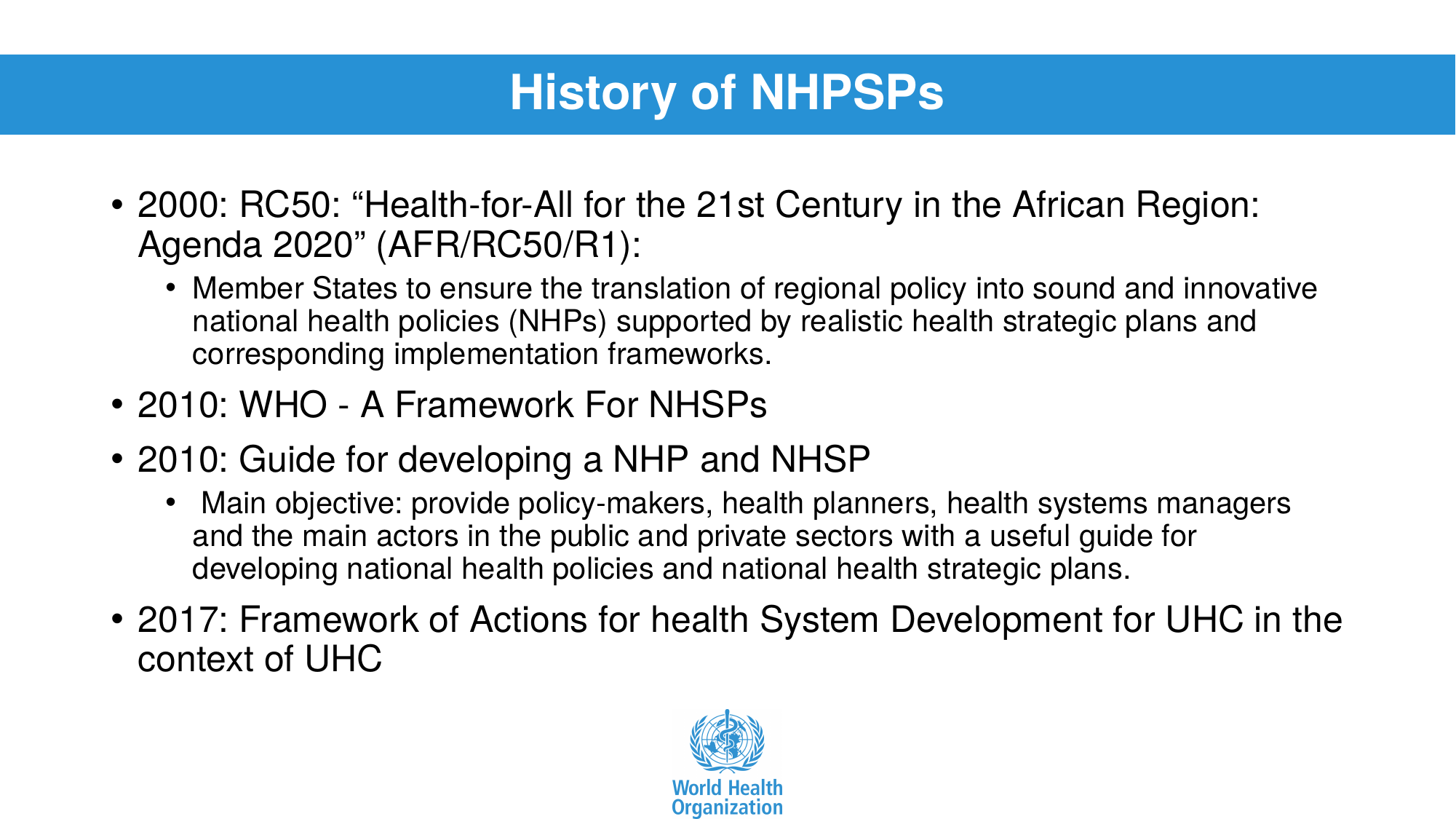

History of NHPSPs
2000: RC50: “Health-for-All for the 21st Century in the African Region: Agenda 2020” (AFR/RC50/R1):
Member States to ensure the translation of regional policy into sound and innovative national health policies (NHPs) supported by realistic health strategic plans and corresponding implementation frameworks.
2010: WHO - A Framework For NHSPs
2010: Guide for developing a NHP and NHSP
 Main objective: provide policy-makers, health planners, health systems managers and the main actors in the public and private sectors with a useful guide for developing national health policies and national health strategic plans.
2017: Framework of Actions for health System Development for UHC in the context of UHC